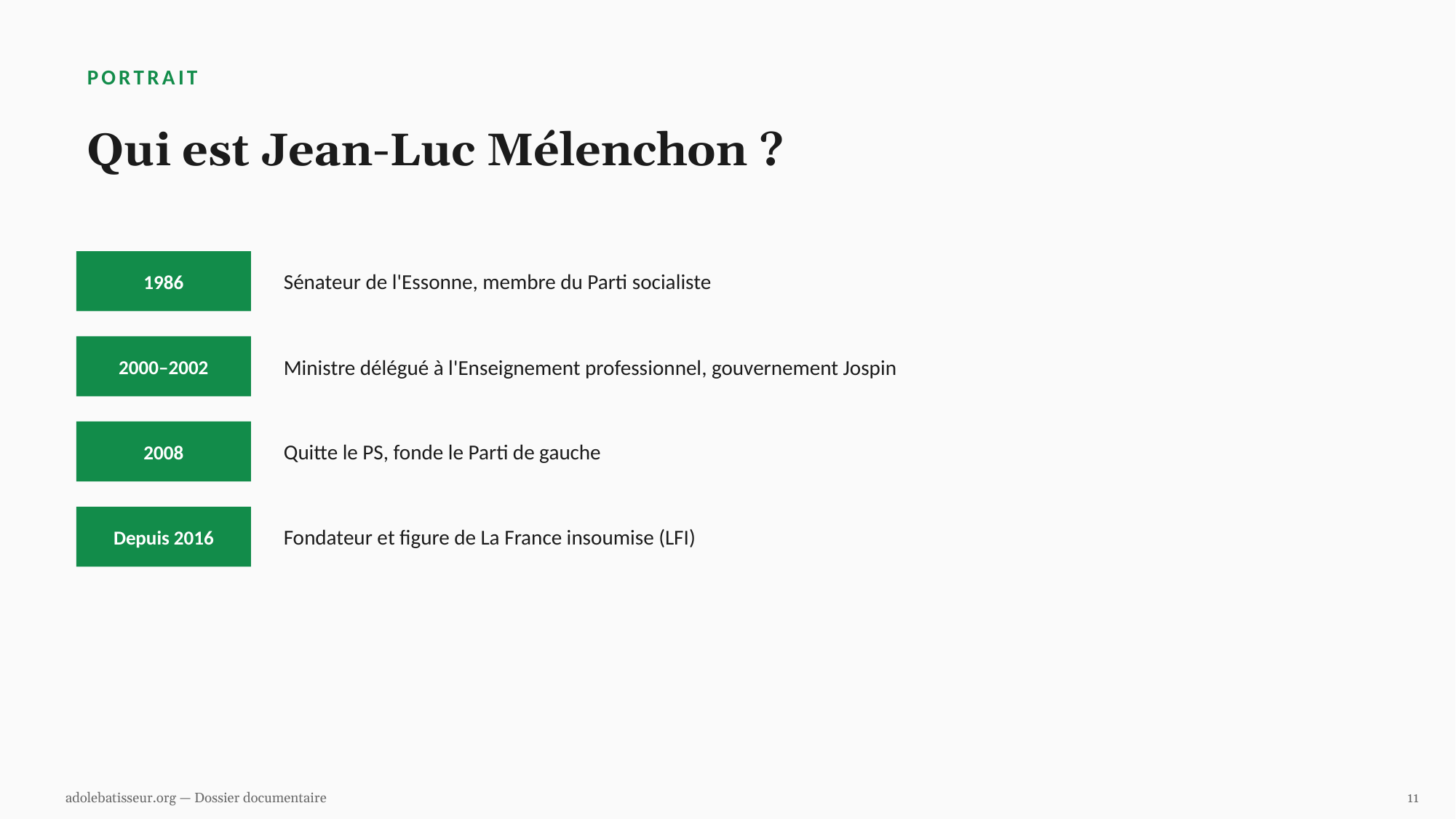

PORTRAIT
Qui est Jean-Luc Mélenchon ?

1986
Sénateur de l'Essonne, membre du Parti socialiste

2000–2002
Ministre délégué à l'Enseignement professionnel, gouvernement Jospin

2008
Quitte le PS, fonde le Parti de gauche

Depuis 2016
Fondateur et figure de La France insoumise (LFI)
adolebatisseur.org — Dossier documentaire
11